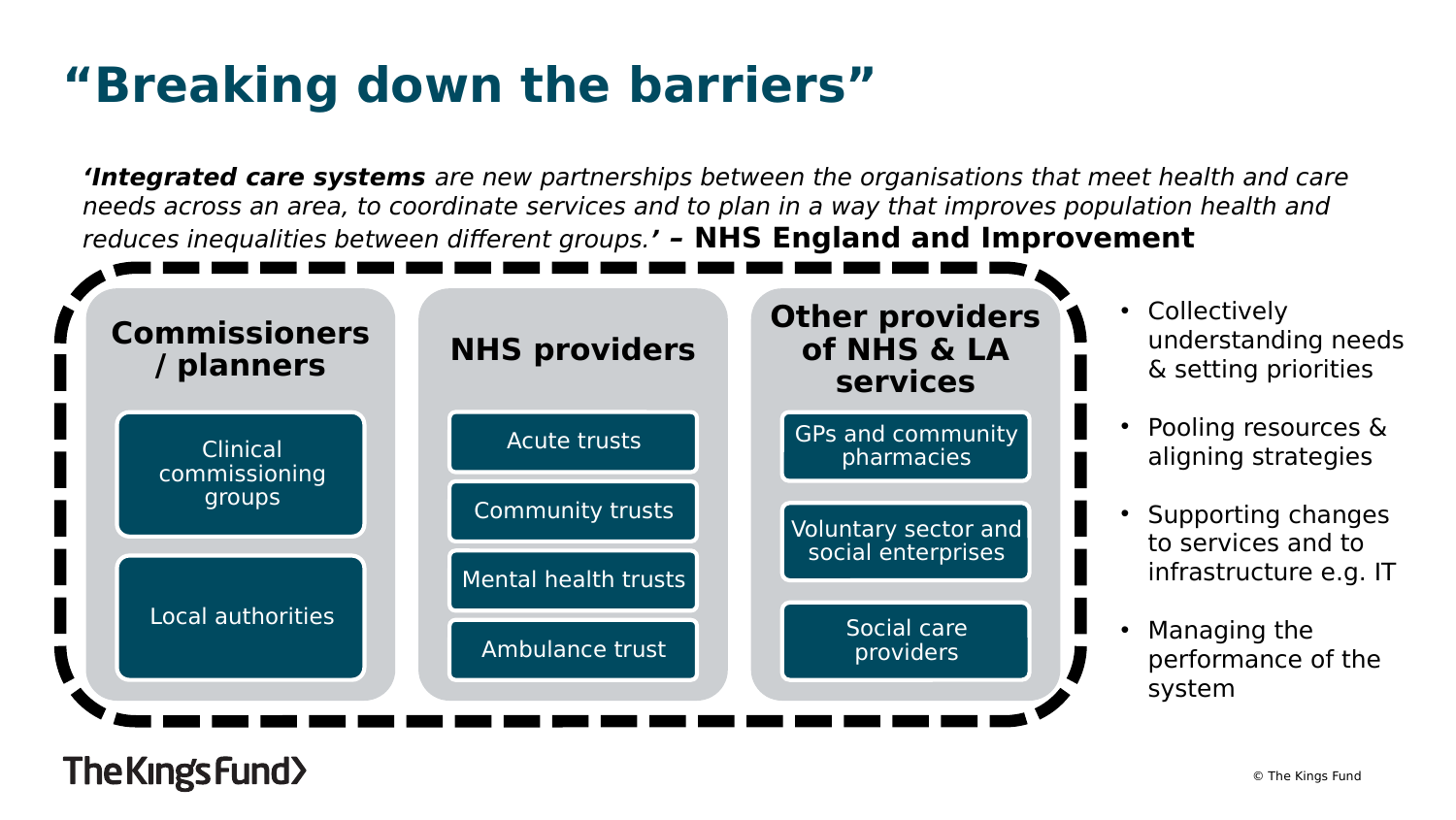

# “Breaking down the barriers”
‘Integrated care systems are new partnerships between the organisations that meet health and care needs across an area, to coordinate services and to plan in a way that improves population health and reduces inequalities between different groups.’ – NHS England and Improvement

Commissioners / planners
Clinical commissioning groups
Local authorities
NHS providers
Acute trusts
Community trusts
Mental health trusts
Ambulance trust
Other providers of NHS & LA services
GPs and community pharmacies
Voluntary sector and social enterprises
Social care providers
Collectively understanding needs & setting priorities

Pooling resources & aligning strategies

Supporting changes to services and to infrastructure e.g. IT

Managing the performance of the system